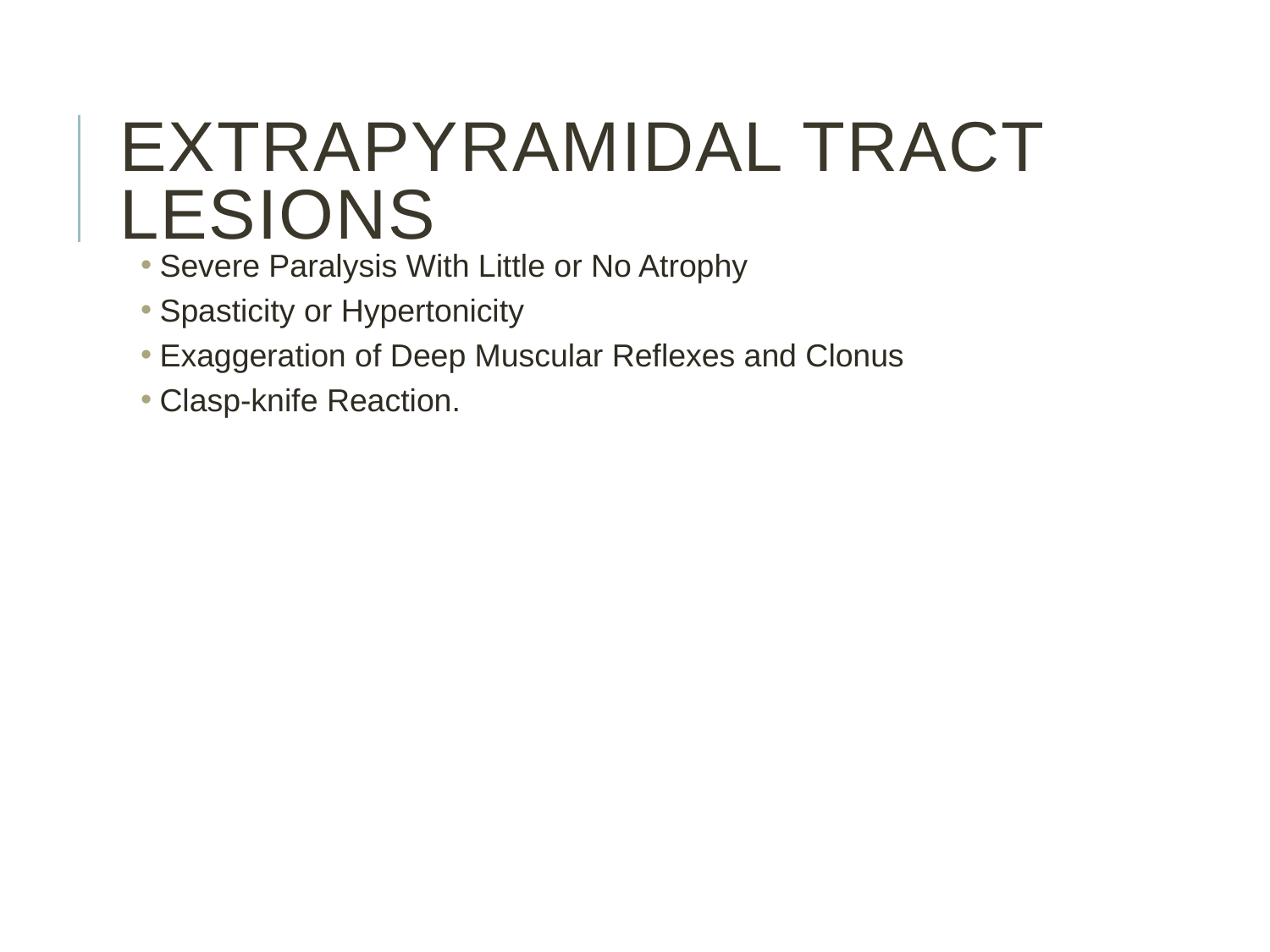

Extrapyramidal tract lesions
Severe Paralysis With Little or No Atrophy
Spasticity or Hypertonicity
Exaggeration of Deep Muscular Reflexes and Clonus
Clasp-knife Reaction.